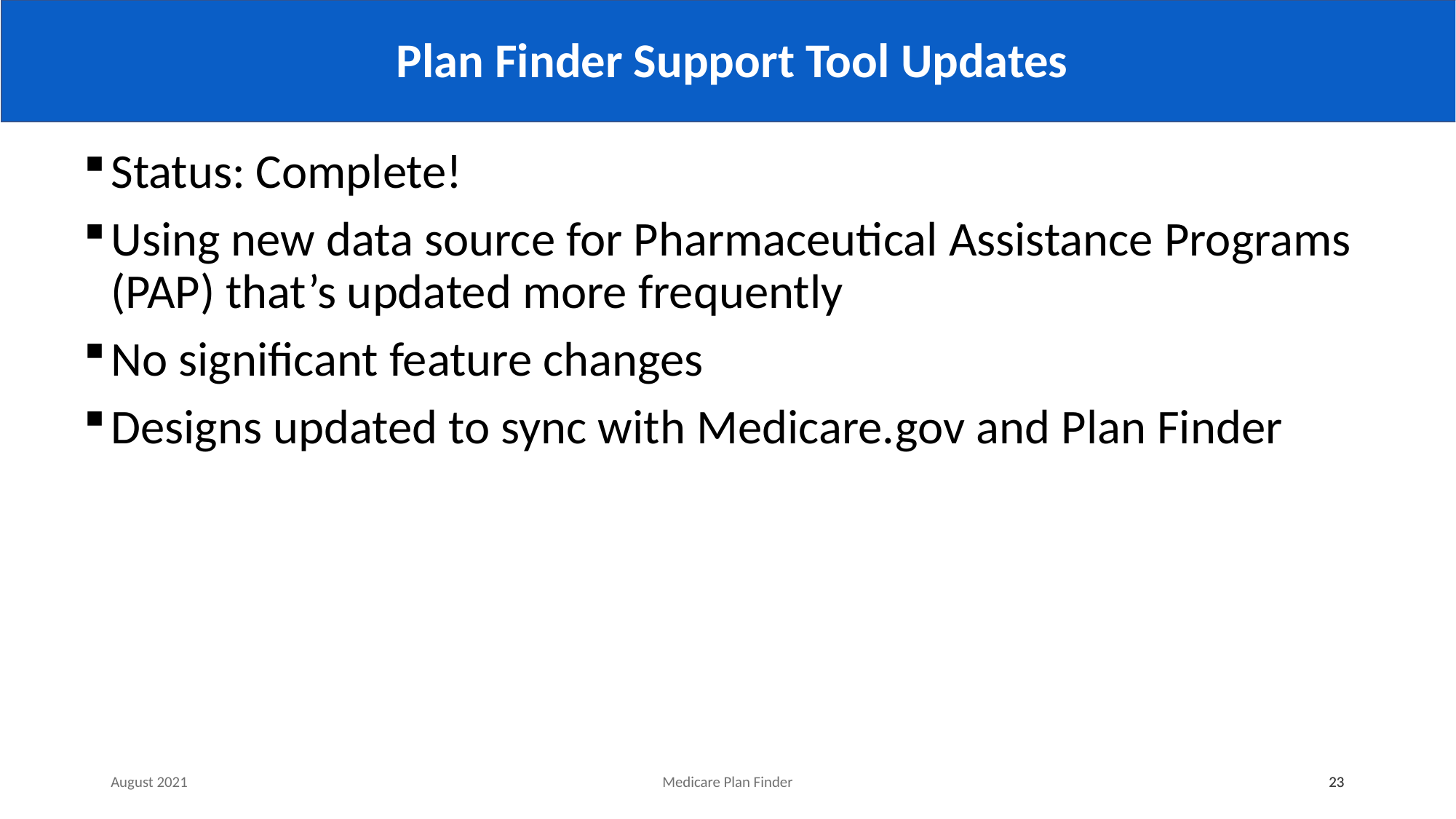

# Plan Finder Support Tool Updates
Status: Complete!
Using new data source for Pharmaceutical Assistance Programs (PAP) that’s updated more frequently
No significant feature changes
Designs updated to sync with Medicare.gov and Plan Finder
August 2021
Medicare Plan Finder